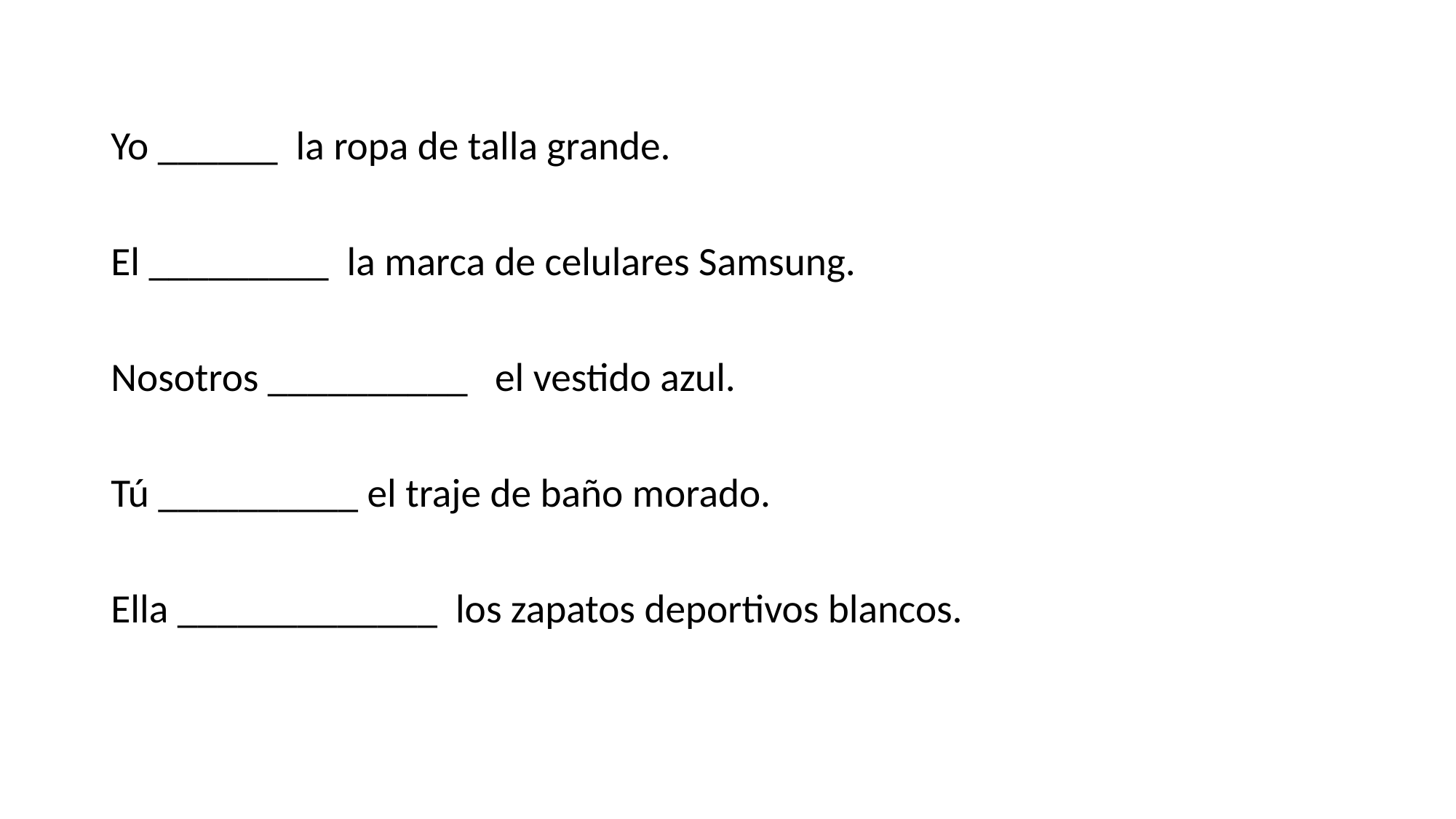

Yo ______  la ropa de talla grande.

El _________  la marca de celulares Samsung.

Nosotros __________   el vestido azul.

Tú __________ el traje de baño morado.

Ella _____________  los zapatos deportivos blancos.